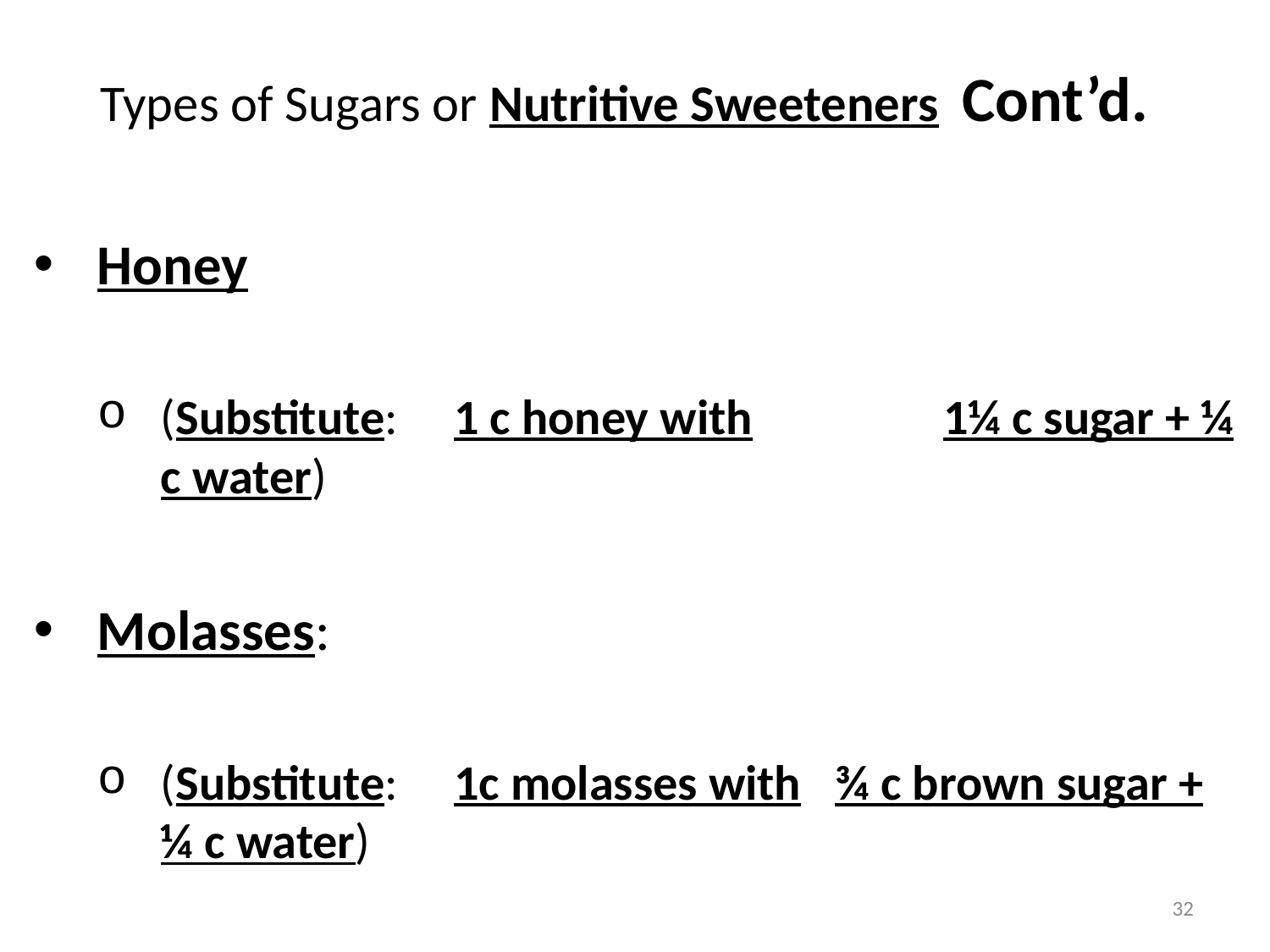

# Types of Sugars or Nutritive Sweeteners  Cont’d.
Honey

(Substitute:     1 c honey with                 1¼ c sugar + ¼ c water)

Molasses:

(Substitute:     1c molasses with   ¾ c brown sugar + ¼ c water)

32